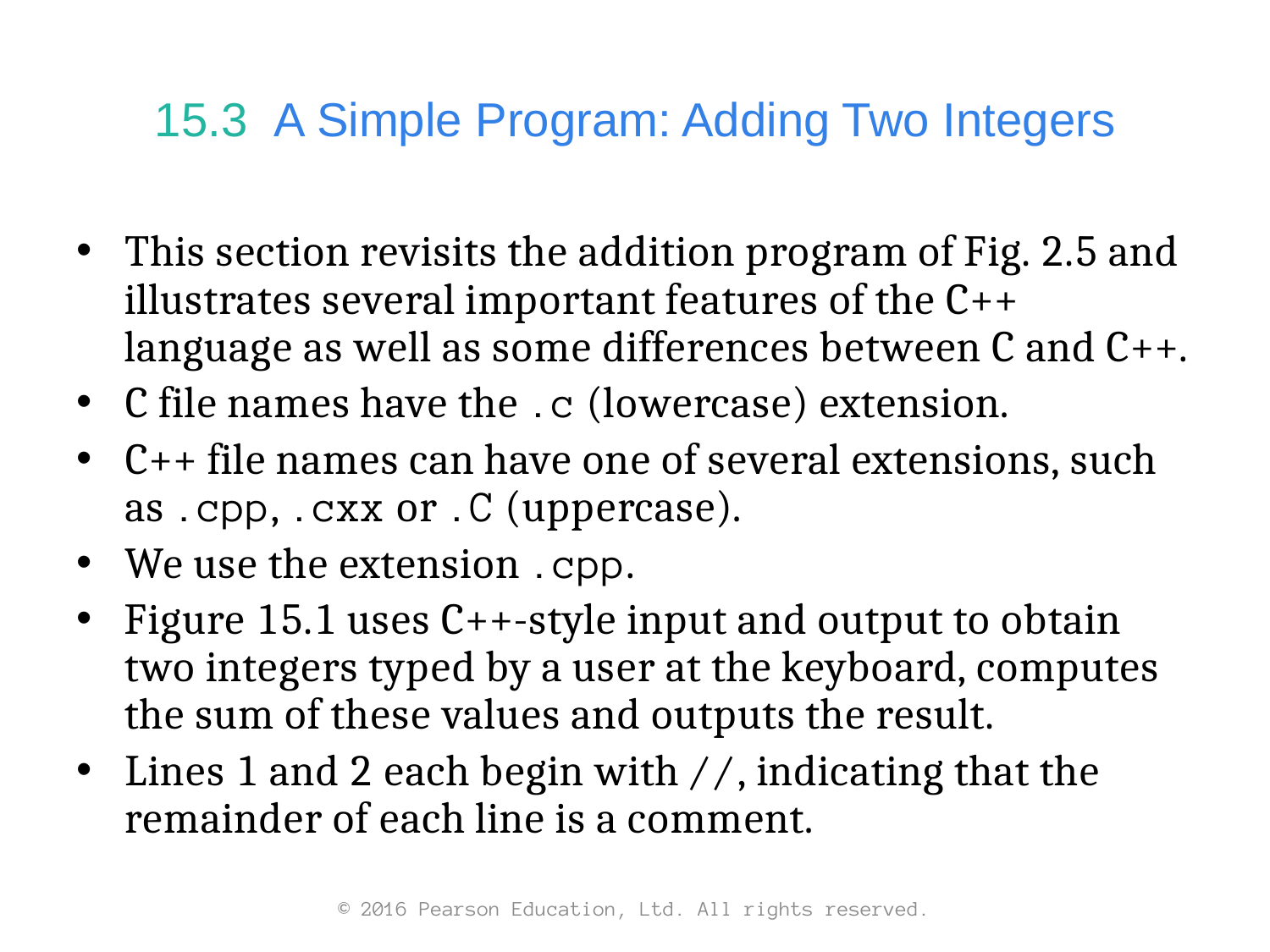

# 15.3  A Simple Program: Adding Two Integers
This section revisits the addition program of Fig. 2.5 and illustrates several important features of the C++ language as well as some differences between C and C++.
C file names have the .c (lowercase) extension.
C++ file names can have one of several extensions, such as .cpp, .cxx or .C (uppercase).
We use the extension .cpp.
Figure 15.1 uses C++-style input and output to obtain two integers typed by a user at the keyboard, computes the sum of these values and outputs the result.
Lines 1 and 2 each begin with //, indicating that the remainder of each line is a comment.
© 2016 Pearson Education, Ltd. All rights reserved.